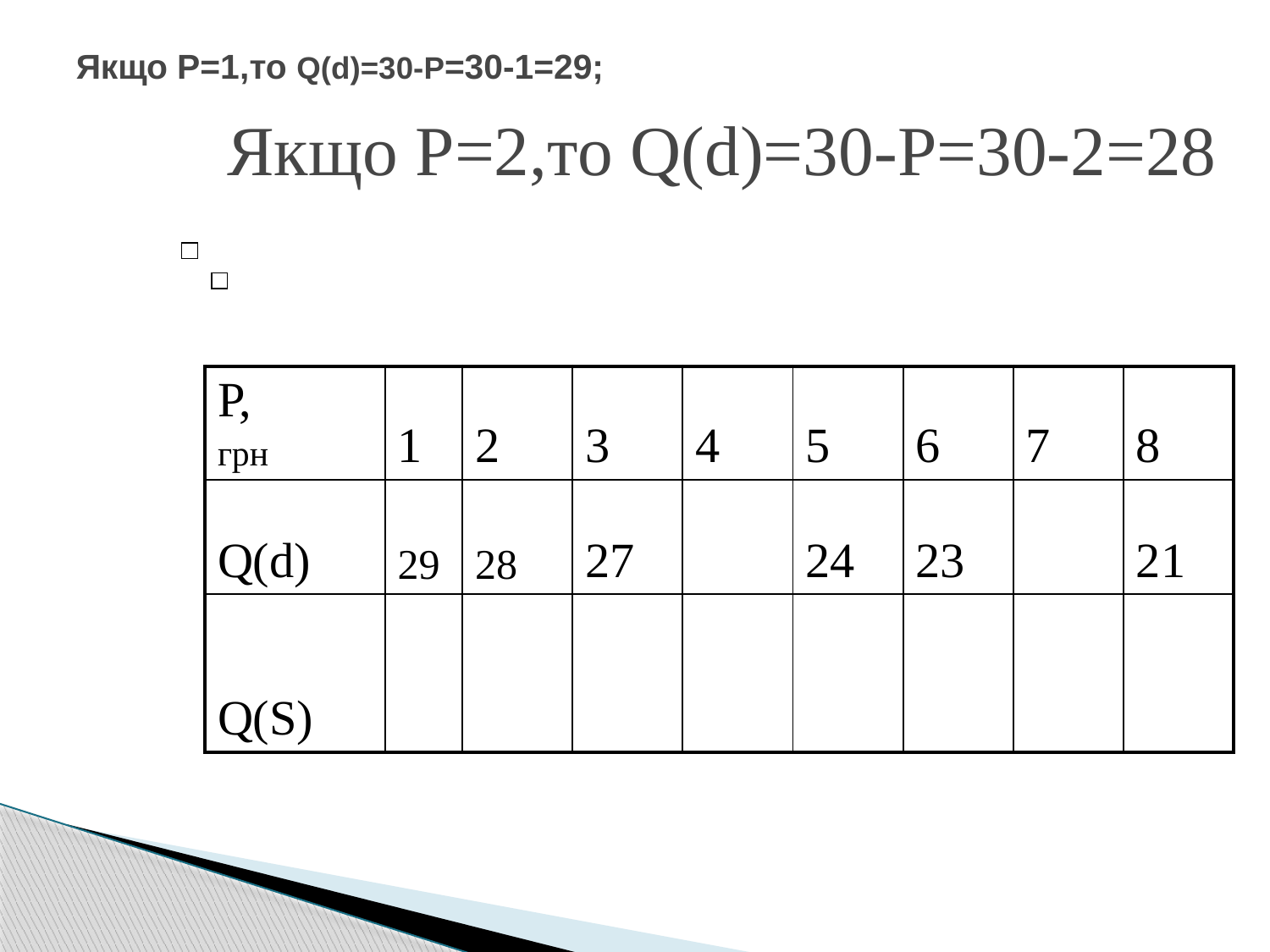

# Якщо Р=1,то Q(d)=30-Р=30-1=29;
Якщо Р=2,то Q(d)=30-Р=30-2=28

| Р, грн | 1 | 2 | 3 | 4 | 5 | 6 | 7 | 8 |
| --- | --- | --- | --- | --- | --- | --- | --- | --- |
| Q(d) | 29 | 28 | 27 |  | 24 | 23 |  | 21 |
| Q(S) |  |  |  |  |  |  |  |  |